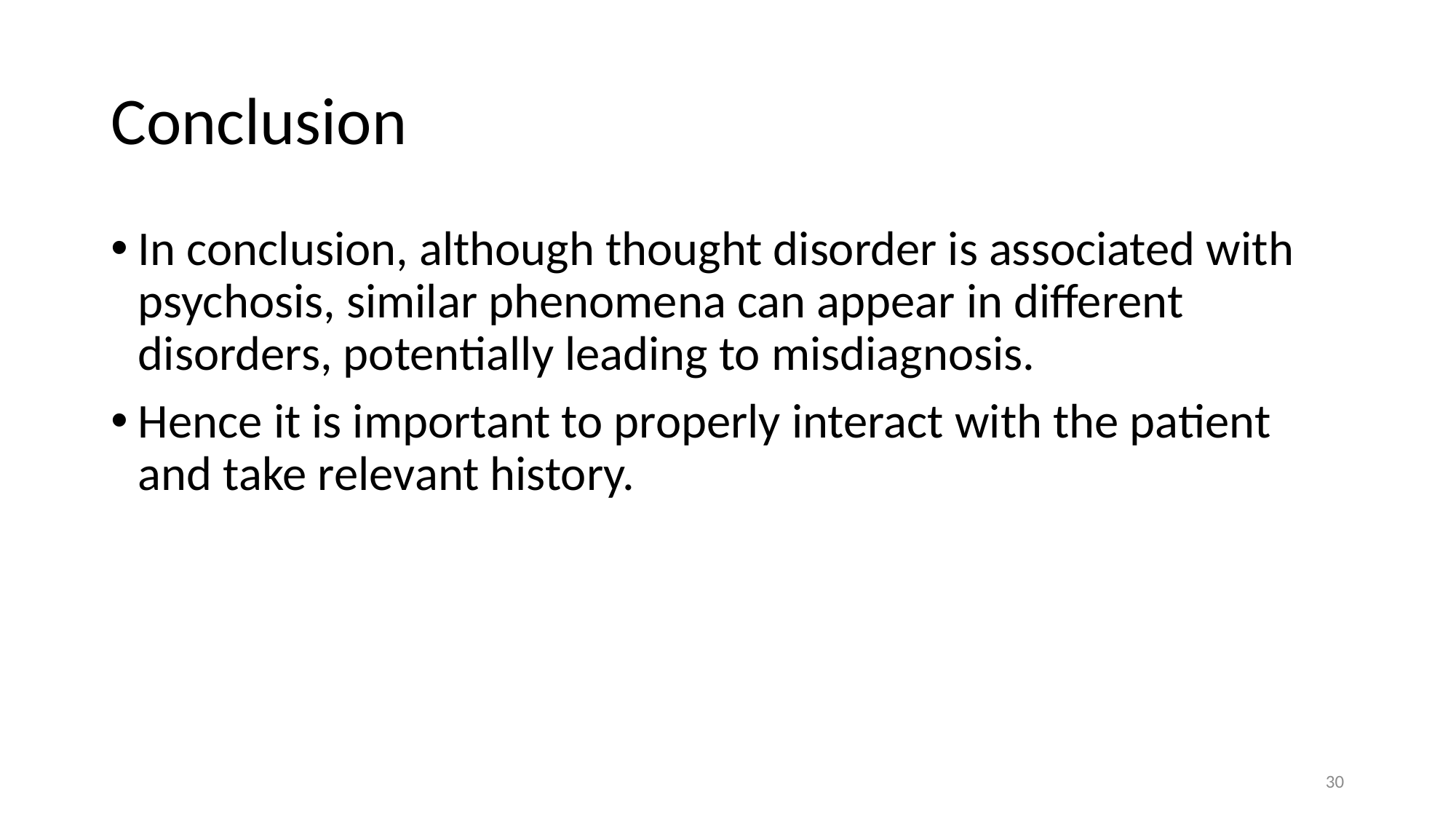

# Conclusion
In conclusion, although thought disorder is associated with psychosis, similar phenomena can appear in different disorders, potentially leading to misdiagnosis.
Hence it is important to properly interact with the patient and take relevant history.
30